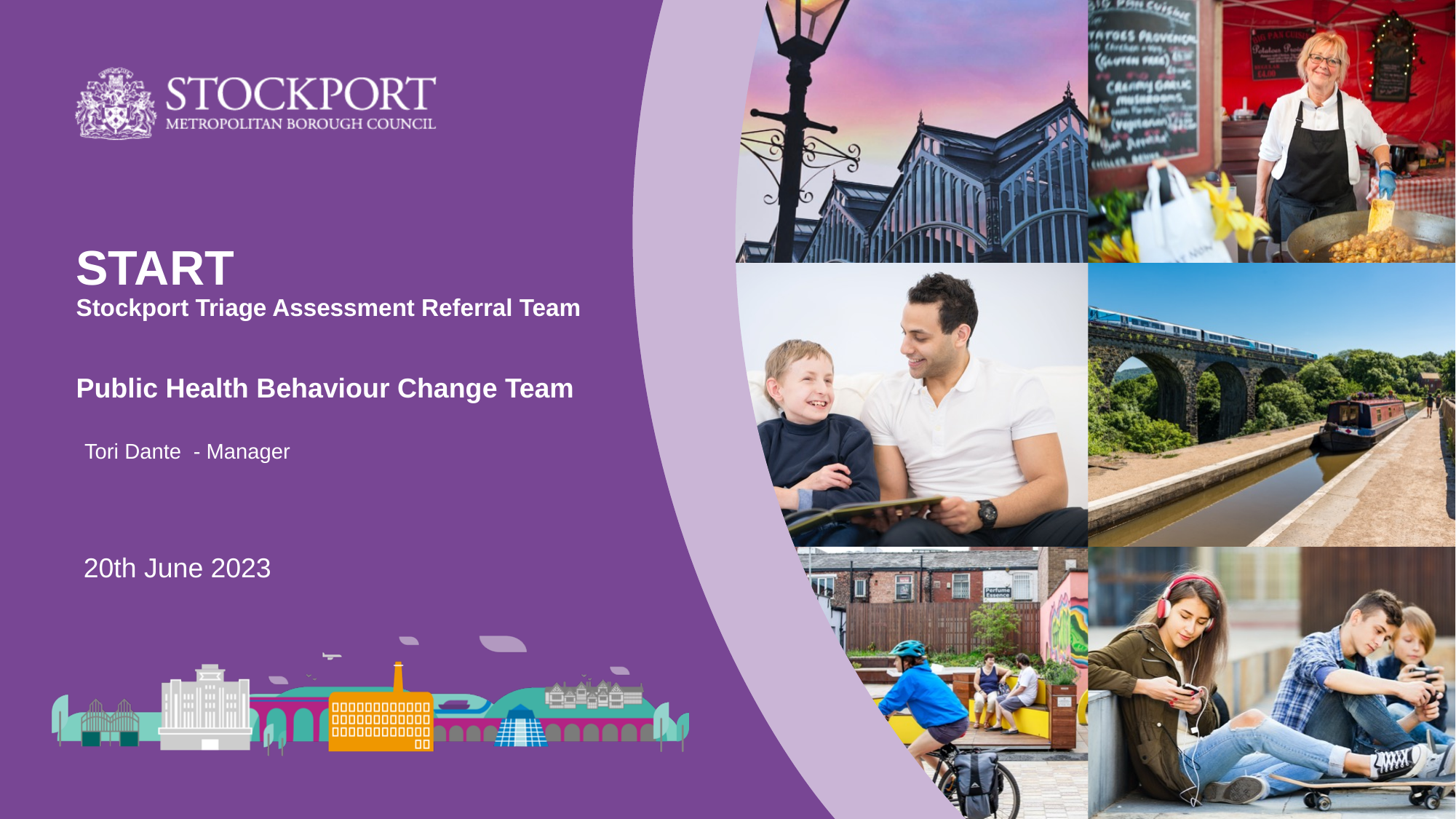

# START Stockport Triage Assessment Referral Team   Public Health Behaviour Change Team  Tori Dante  - Manager
 20th June 2023